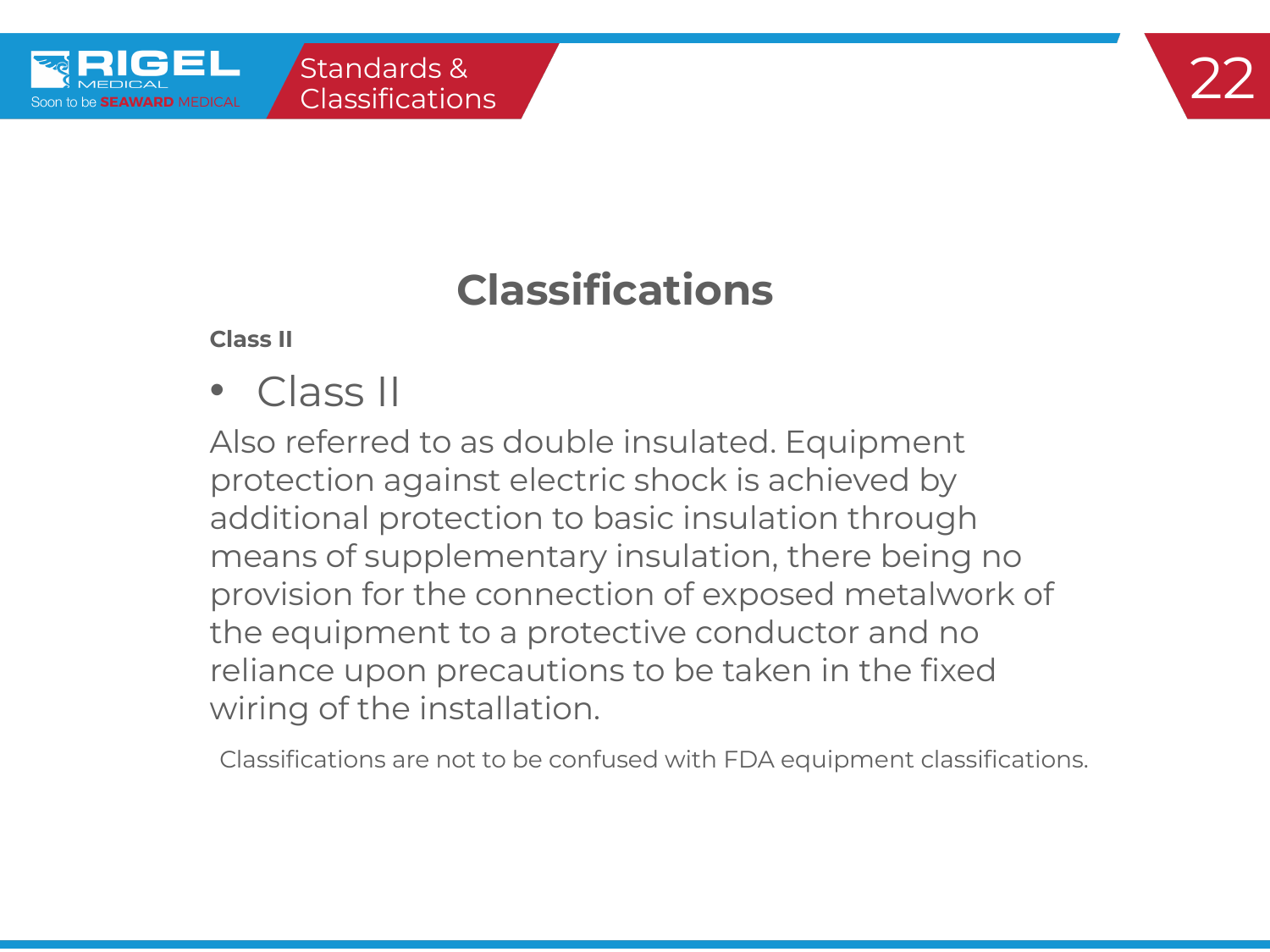

22
Standards & Classifications
# Classifications
Class II
Class II
Also referred to as double insulated. Equipment protection against electric shock is achieved by additional protection to basic insulation through means of supplementary insulation, there being no provision for the connection of exposed metalwork of the equipment to a protective conductor and no reliance upon precautions to be taken in the fixed wiring of the installation.
Classifications are not to be confused with FDA equipment classifications.